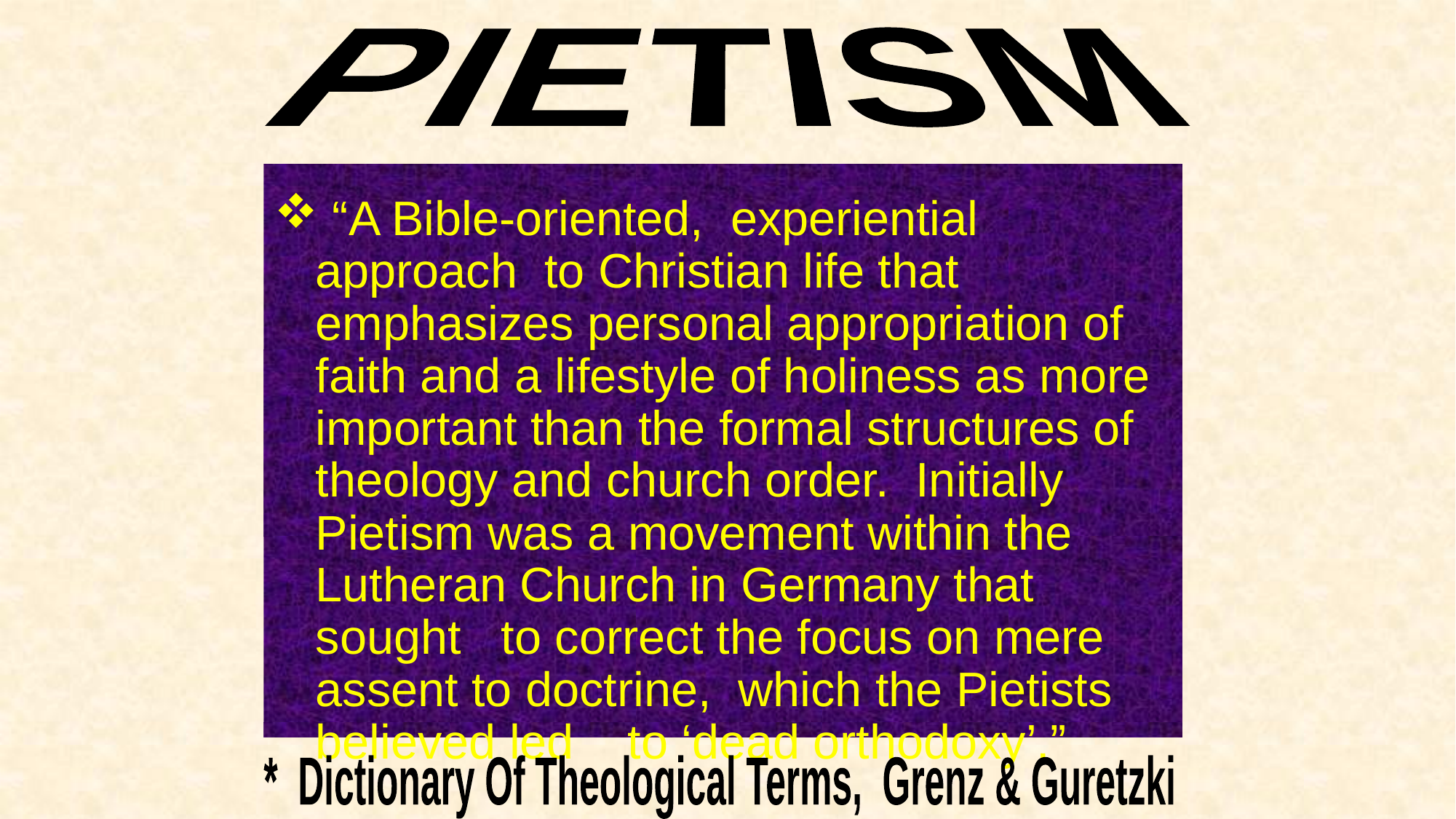

PIETISM

 “A Bible-oriented,  experiential approach  to Christian life that emphasizes personal appropriation of faith and a lifestyle of holiness as more important than the formal structures of theology and church order.  Initially Pietism was a movement within the Lutheran Church in Germany that sought   to correct the focus on mere assent to doctrine,  which the Pietists believed led    to ‘dead orthodoxy’.”
*  Dictionary Of Theological Terms,  Grenz & Guretzki